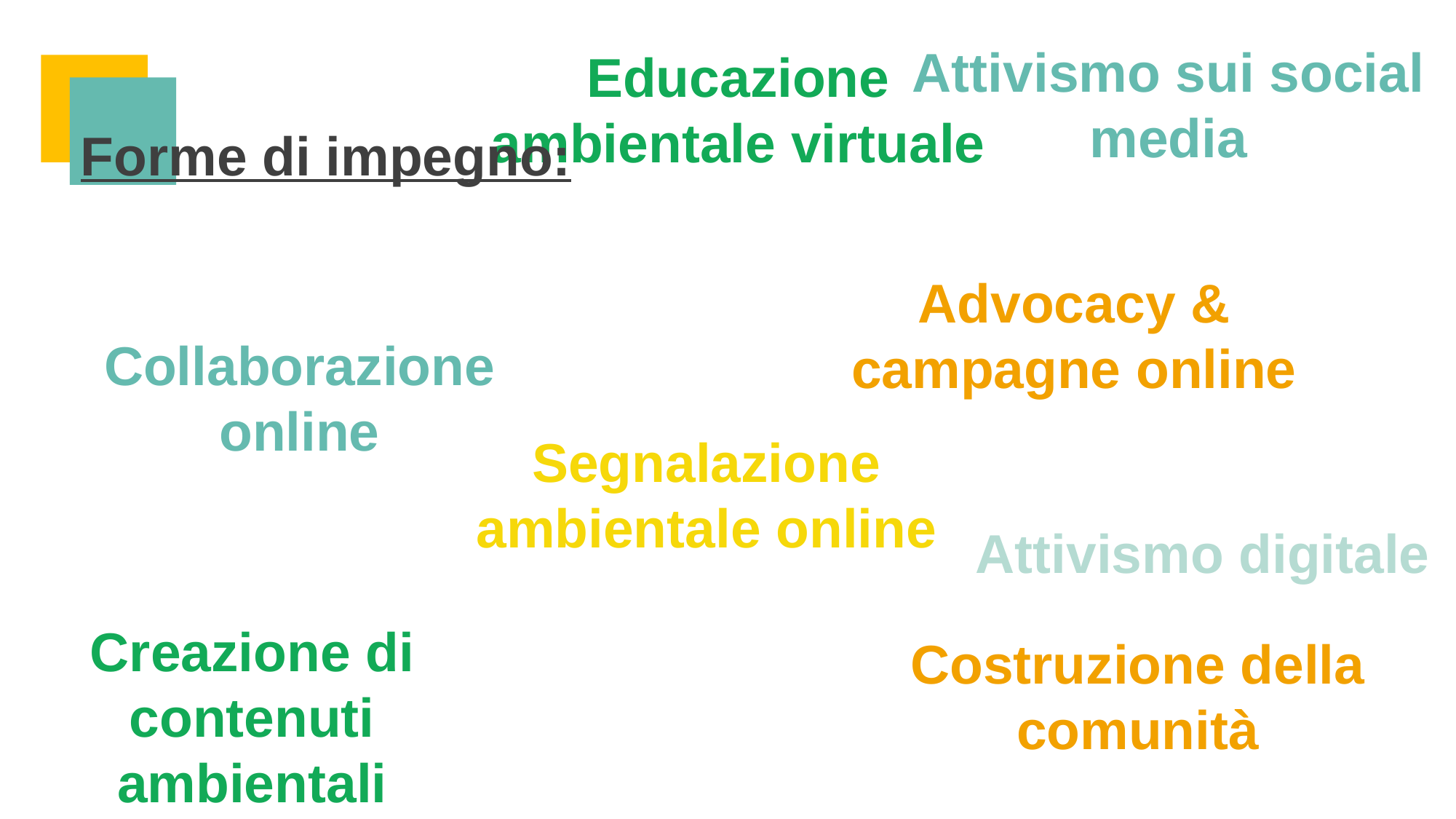

Attivismo sui social media
Educazione ambientale virtuale

Forme di impegno:
Advocacy & campagne online
Collaborazione online
Segnalazione ambientale online
Attivismo digitale
Creazione di contenuti ambientali
Costruzione della comunità